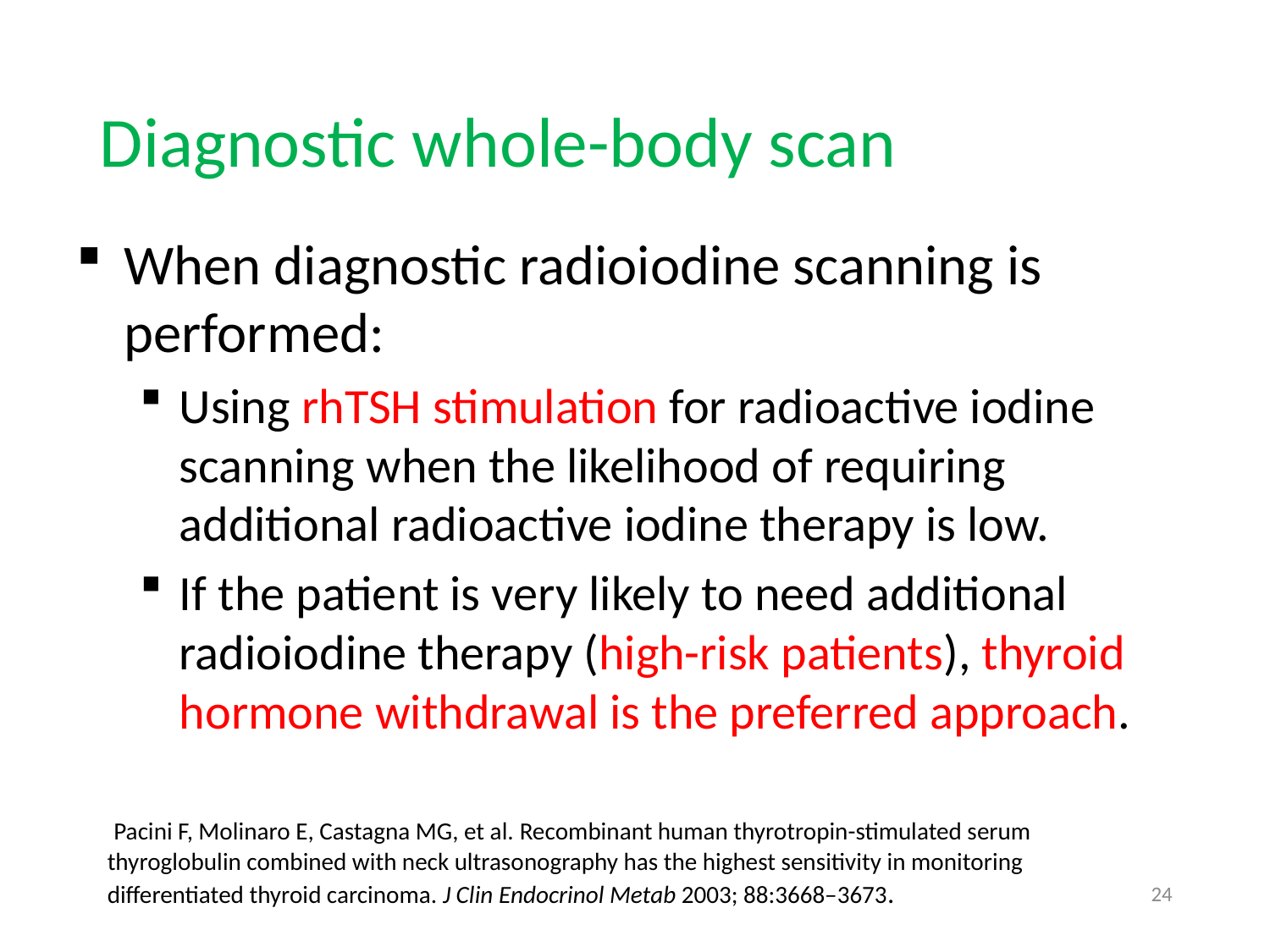

Diagnostic whole-body scan
When diagnostic radioiodine scanning is performed:
Using rhTSH stimulation for radioactive iodine scanning when the likelihood of requiring additional radioactive iodine therapy is low.
If the patient is very likely to need additional radioiodine therapy (high-risk patients), thyroid hormone withdrawal is the preferred approach.
 Pacini F, Molinaro E, Castagna MG, et al. Recombinant human thyrotropin-stimulated serum thyroglobulin combined with neck ultrasonography has the highest sensitivity in monitoring differentiated thyroid carcinoma. J Clin Endocrinol Metab 2003; 88:3668–3673.
24